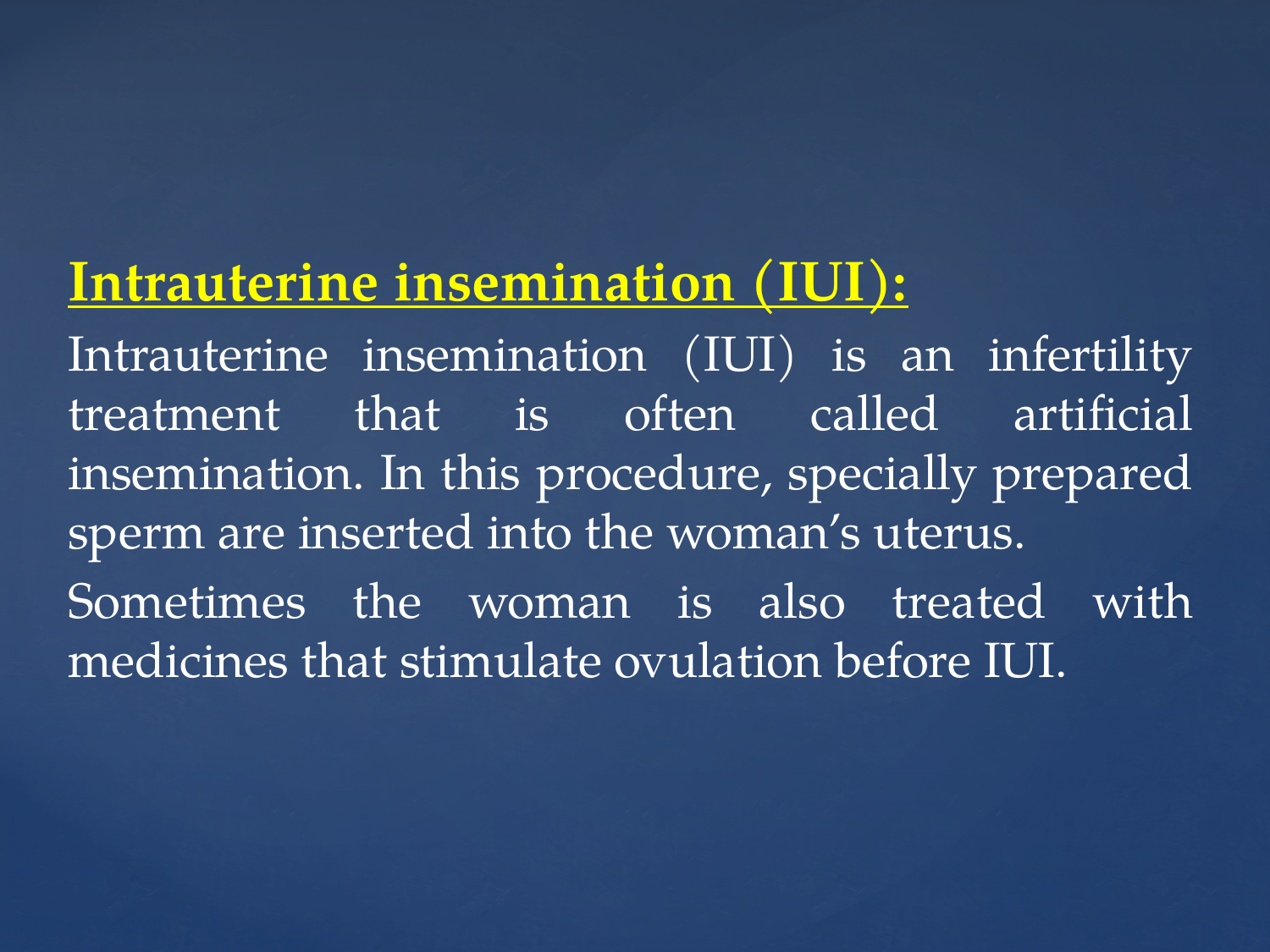

Intrauterine insemination (IUI):
Intrauterine insemination (IUI) is an infertility treatment that is often called artificial insemination. In this procedure, specially prepared sperm are inserted into the woman’s uterus.
Sometimes the woman is also treated with medicines that stimulate ovulation before IUI.

#